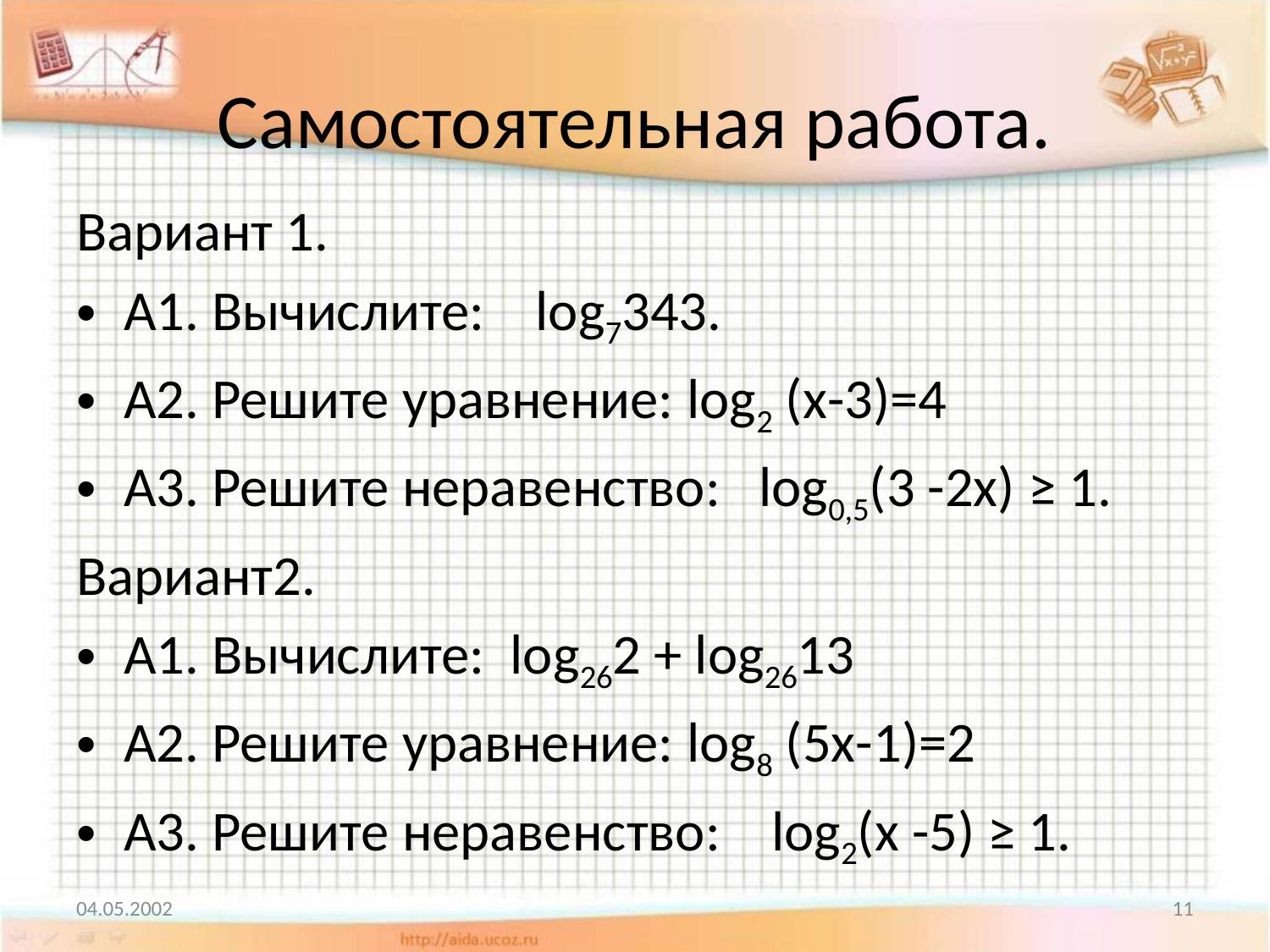

# Самостоятельная работа.
Вариант 1.
А1. Вычислите:    log7343.
А2. Решите уравнение: log2 (х-3)=4
А3. Решите неравенство:   log0,5(3 -2x) ≥ 1.
Вариант2.
А1. Вычислите:  log262 + log2613
А2. Решите уравнение: log8 (5х-1)=2
А3. Решите неравенство:    log2(x -5) ≥ 1.

04.05.2002
11